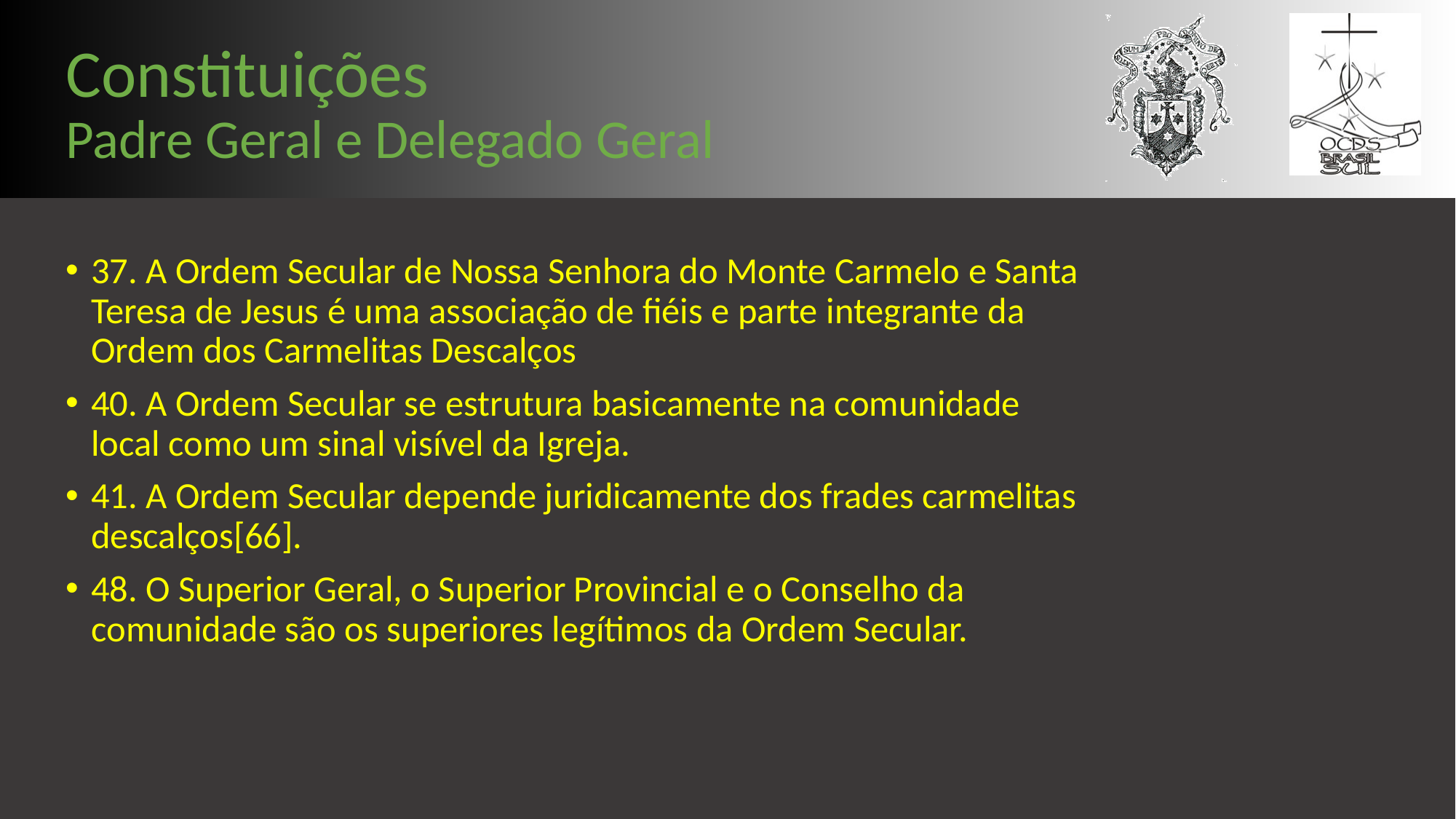

# Constituições Padre Geral e Delegado Geral
37. A Ordem Secular de Nossa Senhora do Monte Carmelo e Santa Teresa de Jesus é uma associação de fiéis e parte integrante da Ordem dos Carmelitas Descalços
40. A Ordem Secular se estrutura basicamente na comunidade local como um sinal visível da Igreja.
41. A Ordem Secular depende juridicamente dos frades carmelitas descalços[66].
48. O Superior Geral, o Superior Provincial e o Conselho da comunidade são os superiores legítimos da Ordem Secular.